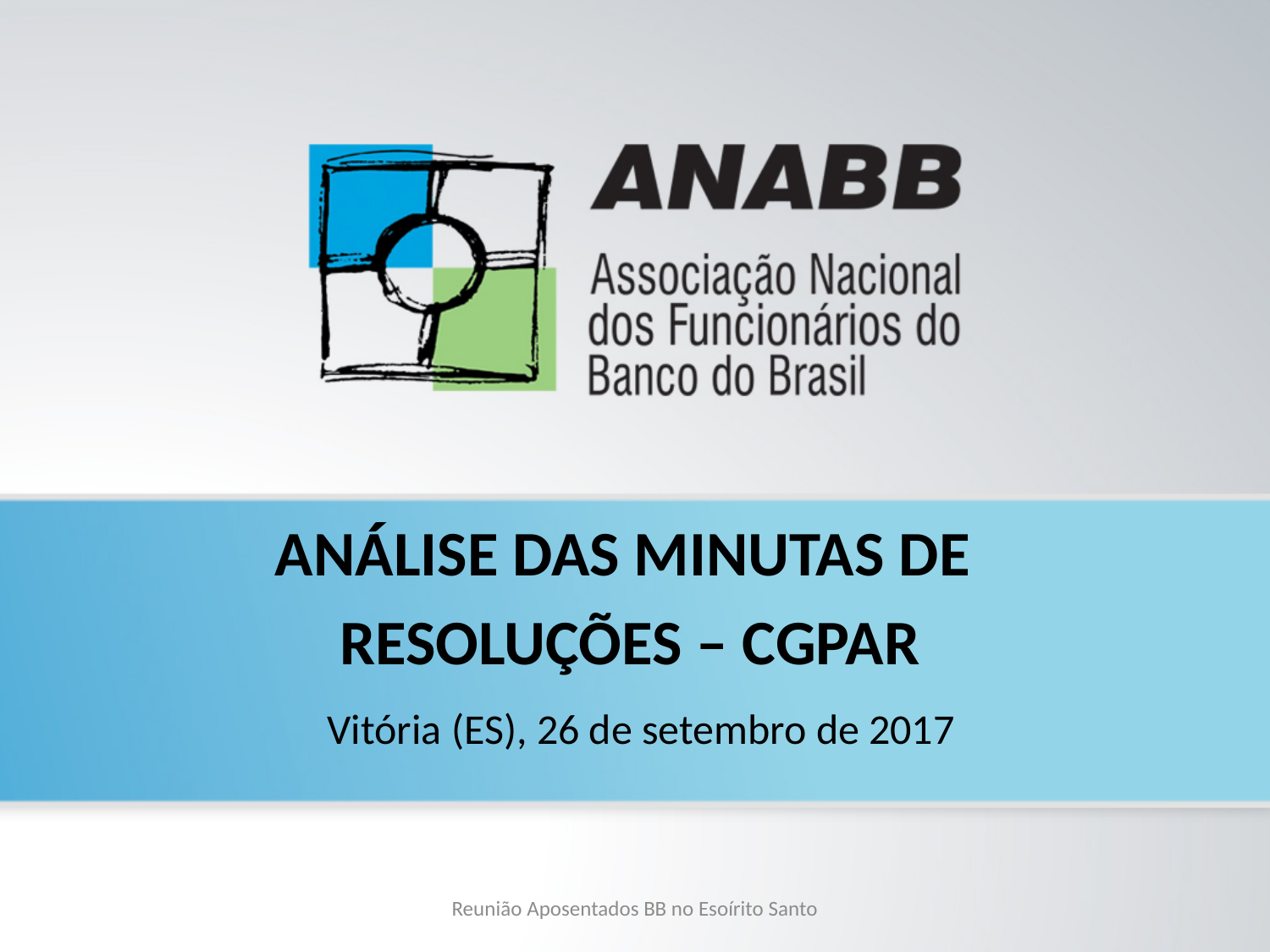

ANÁLISE DAS MINUTAS DE
RESOLUÇÕES – CGPAR

Vitória (ES), 26 de setembro de 2017
Reunião Aposentados BB no Esoírito Santo